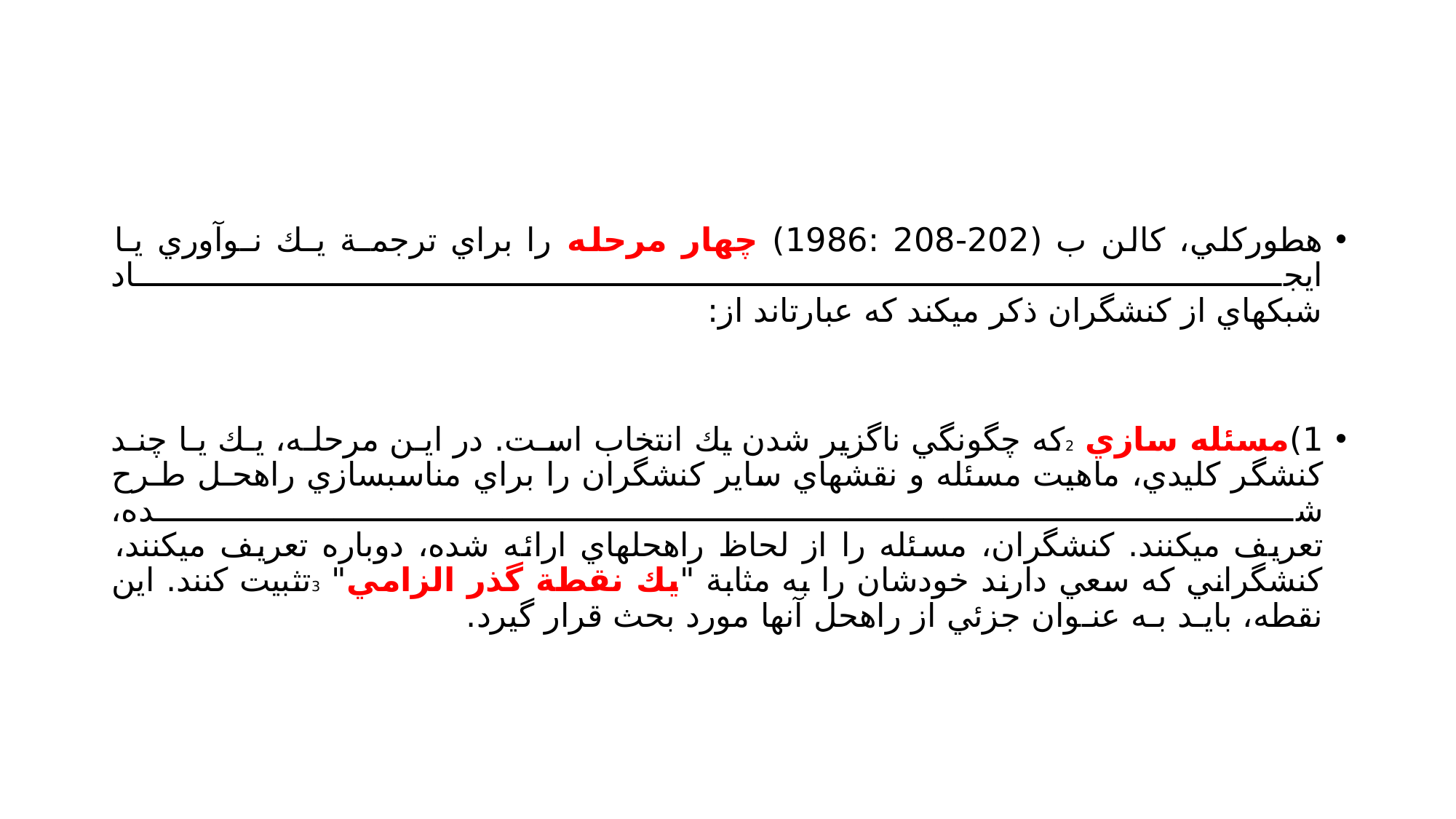

#
هطوركلي، كالن ب (202-208 :1986) چهار مرحله را براي ترجمـة يـك نـوآوري يـا ايجـاد
شبكهاي از كنشگران ذكر ميكند كه عبارتاند از:

1)مسئله سازي 2كه چگونگي ناگزير شدن يك انتخاب اسـت. در ايـن مرحلـه، يـك يـا چنـد
كنشگر كليدي، ماهيت مسئله و نقشهاي ساير كنشگران را براي مناسبسازي راهحـل طـرح شـده،
تعريف ميكنند. كنشگران، مسئله را از لحاظ راهحلهاي ارائه شده، دوباره تعريف ميكنند، كنشگراني كه سعي دارند خودشان را به مثابة "يك نقطة گذر الزامي" 3تثبيت كنند. اين نقطه، بايـد بـه عنـوان جزئي از راهحل آنها مورد بحث قرار گيرد.